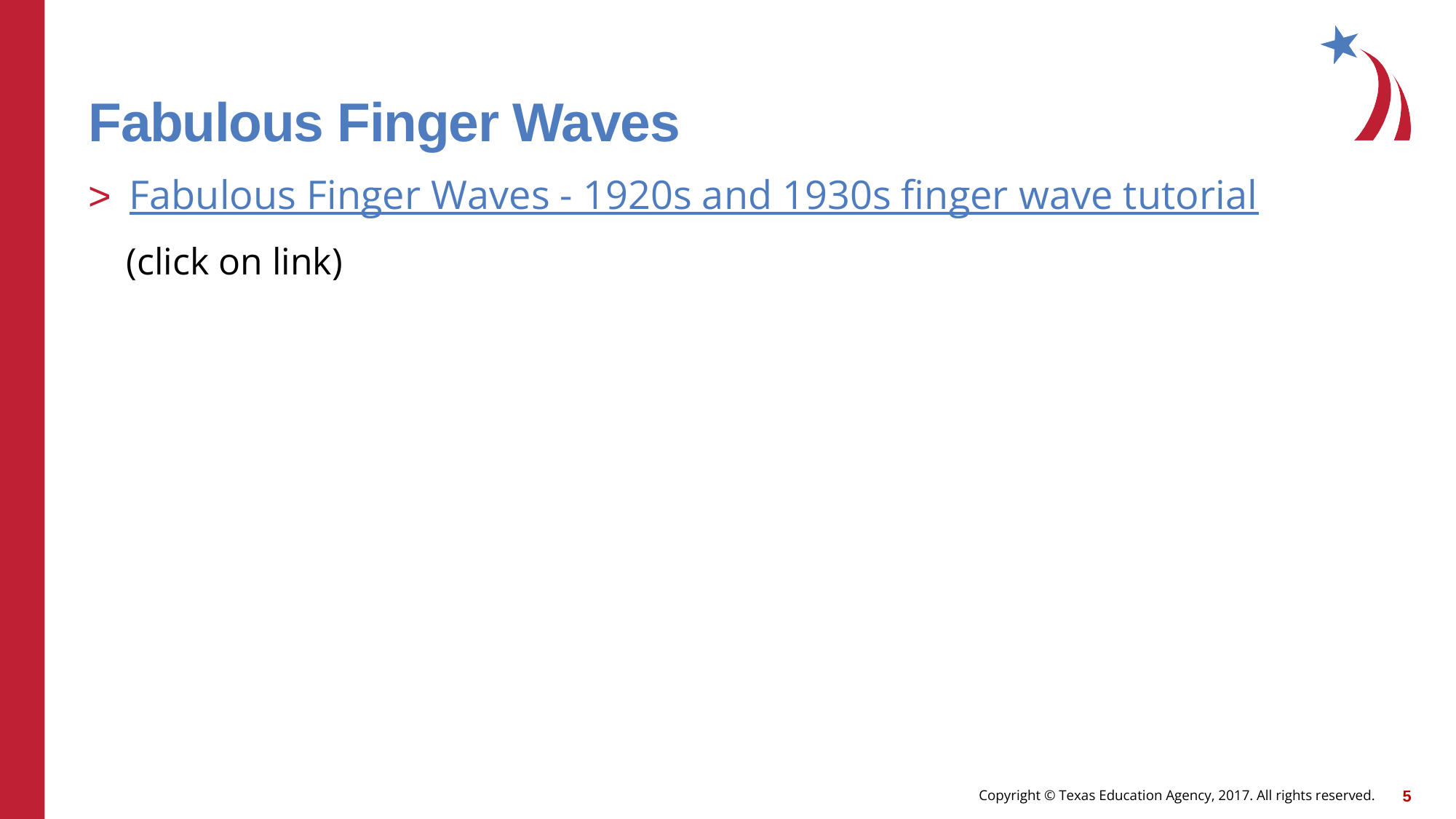

# Fabulous Finger Waves
Fabulous Finger Waves - 1920s and 1930s finger wave tutorial
    (click on link)